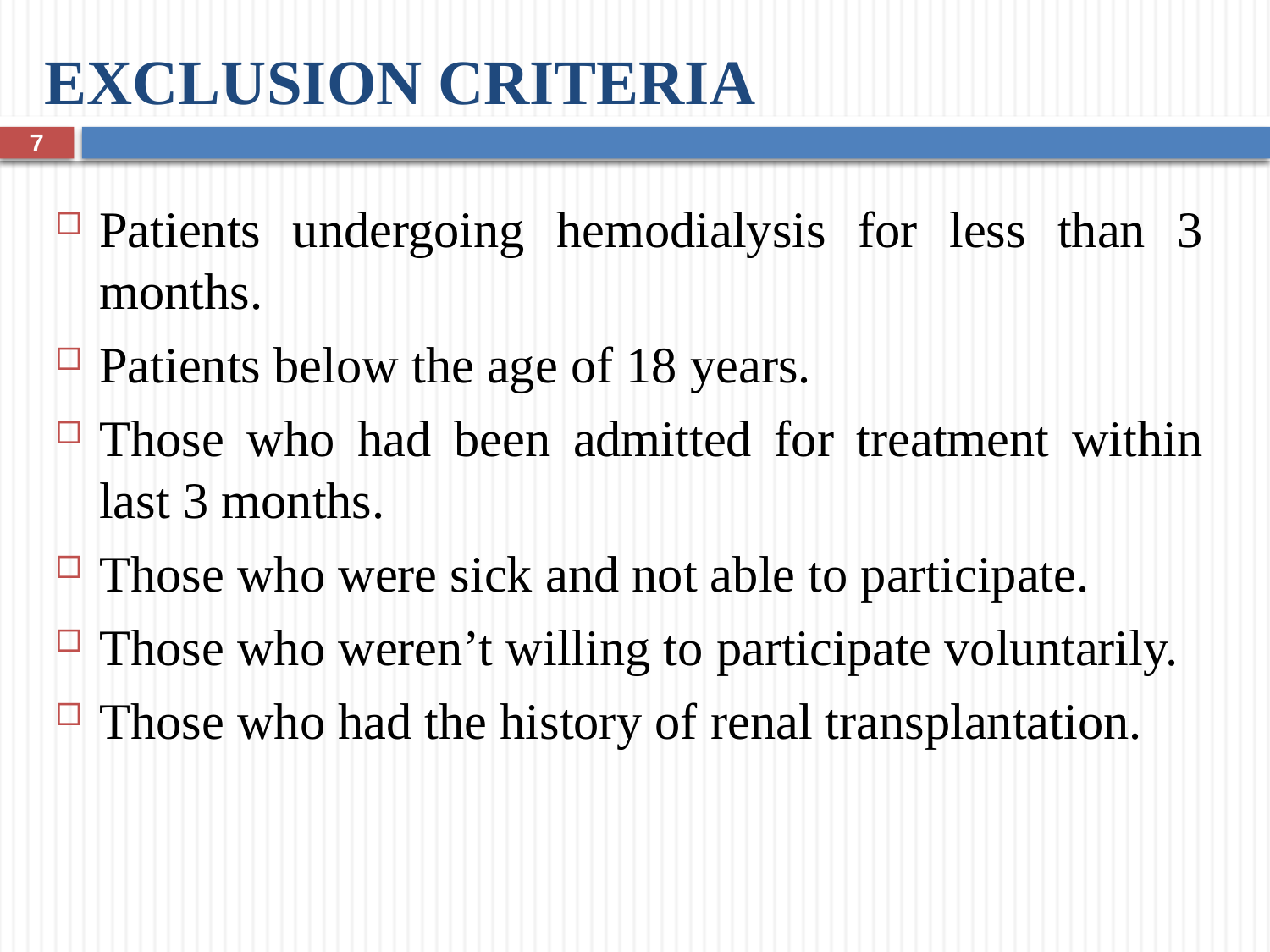

# EXCLUSION CRITERIA
7
Patients undergoing hemodialysis for less than 3 months.
Patients below the age of 18 years.
Those who had been admitted for treatment within last 3 months.
Those who were sick and not able to participate.
Those who weren’t willing to participate voluntarily.
Those who had the history of renal transplantation.